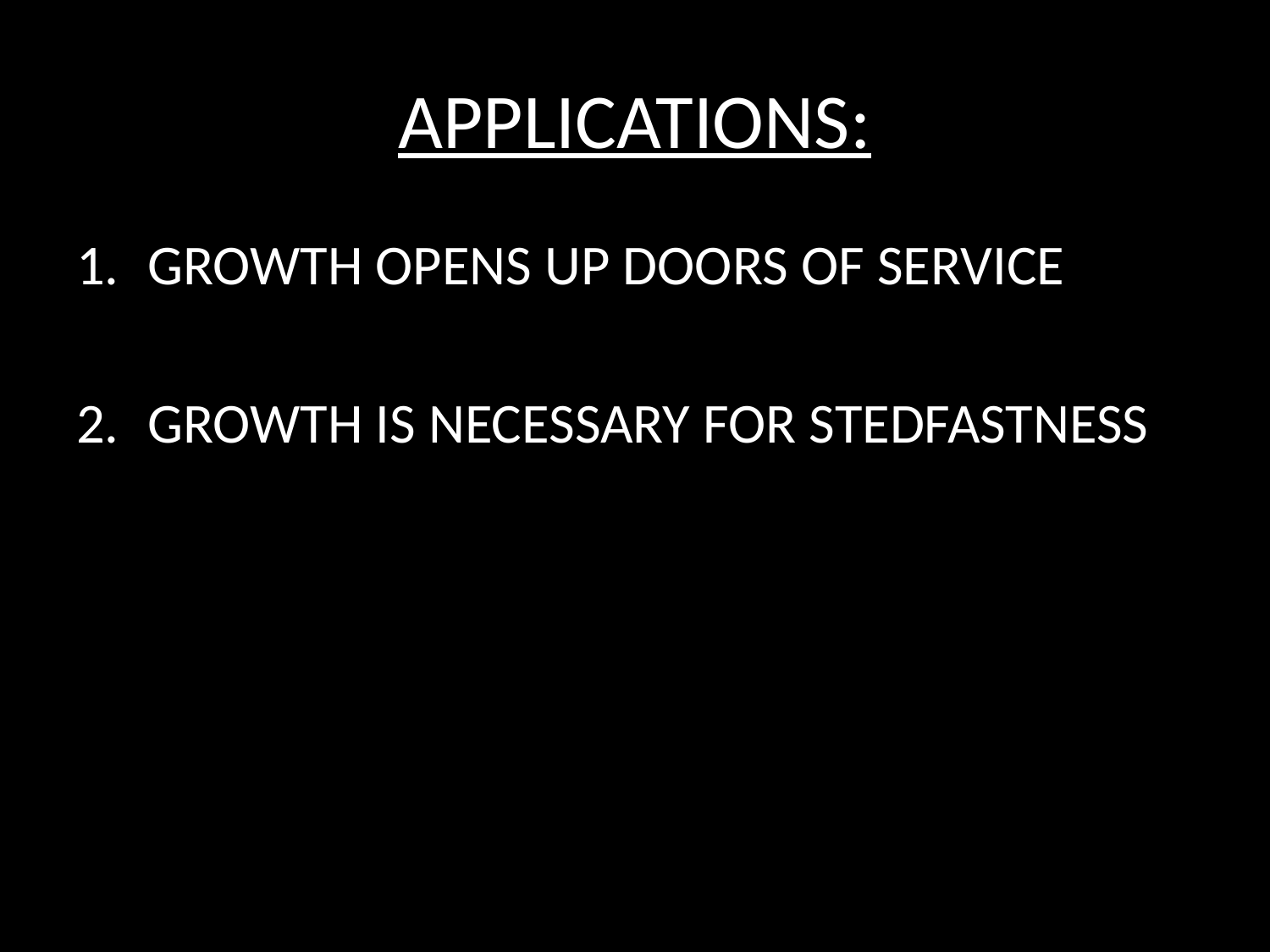

# APPLICATIONS:
GROWTH OPENS UP DOORS OF SERVICE

GROWTH IS NECESSARY FOR STEDFASTNESS